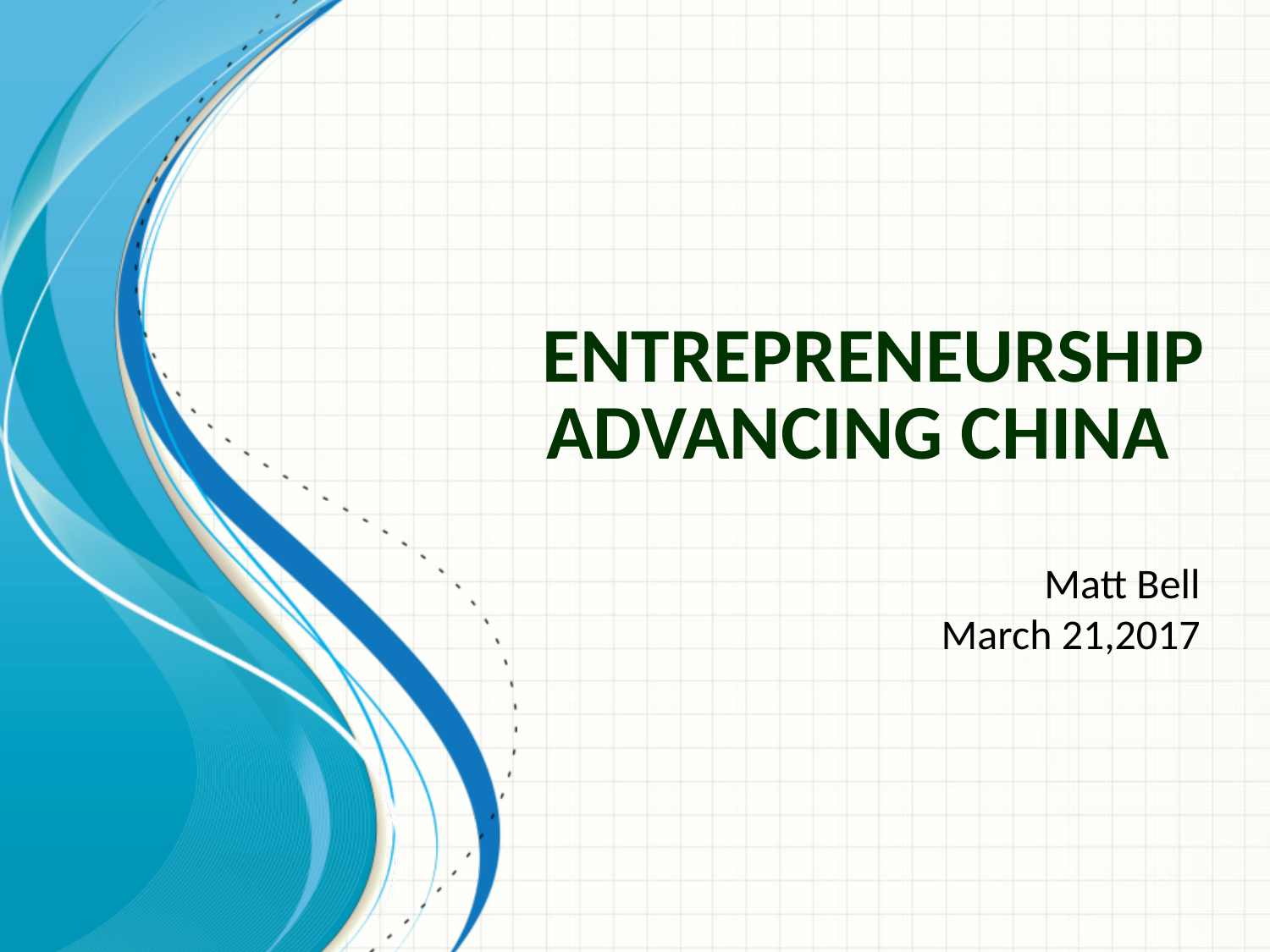

# Entrepreneurship Advancing China
Matt Bell
March 21,2017